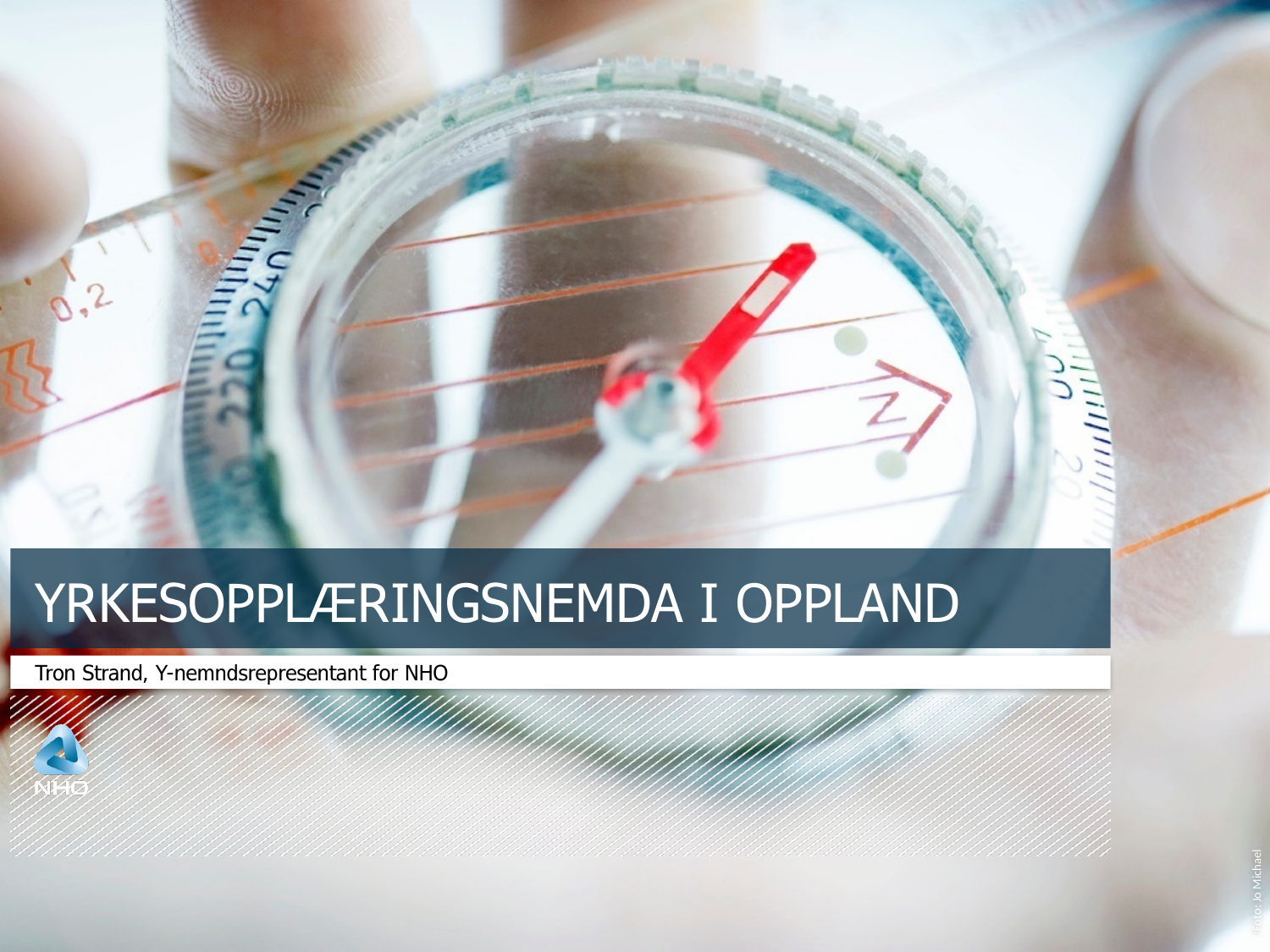

# YRKESOPPLÆRINGSNEMDA I OPPLAND
Tron Strand, Y-nemndsrepresentant for NHO